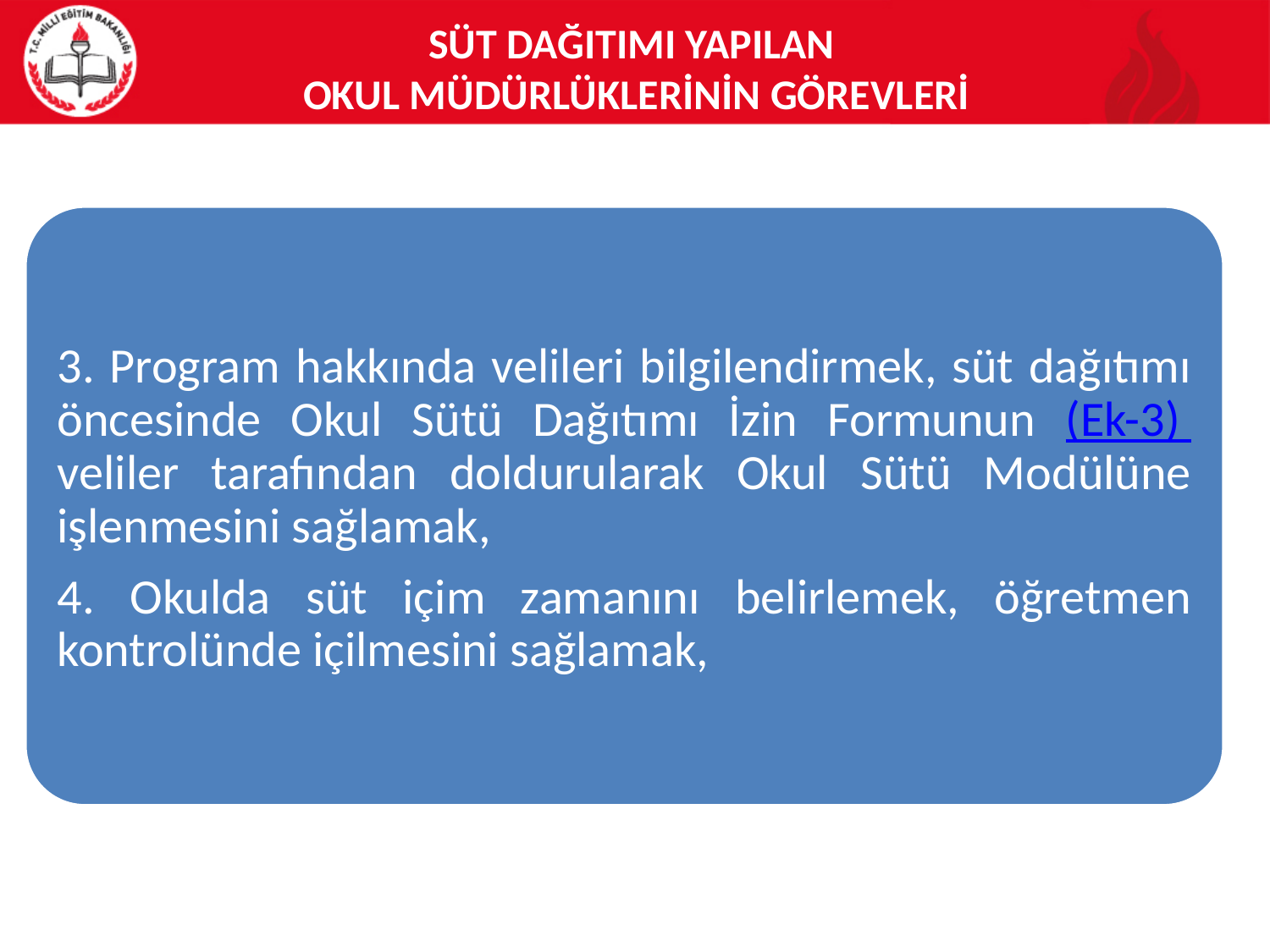

# SÜT DAĞITIMI YAPILAN OKUL MÜDÜRLÜKLERİNİN GÖREVLERİ

3. Program hakkında velileri bilgilendirmek, süt dağıtımı öncesinde Okul Sütü Dağıtımı İzin Formunun (Ek-3) veliler tarafından doldurularak Okul Sütü Modülüne işlenmesini sağlamak,
4. Okulda süt içim zamanını belirlemek, öğretmen kontrolünde içilmesini sağlamak,